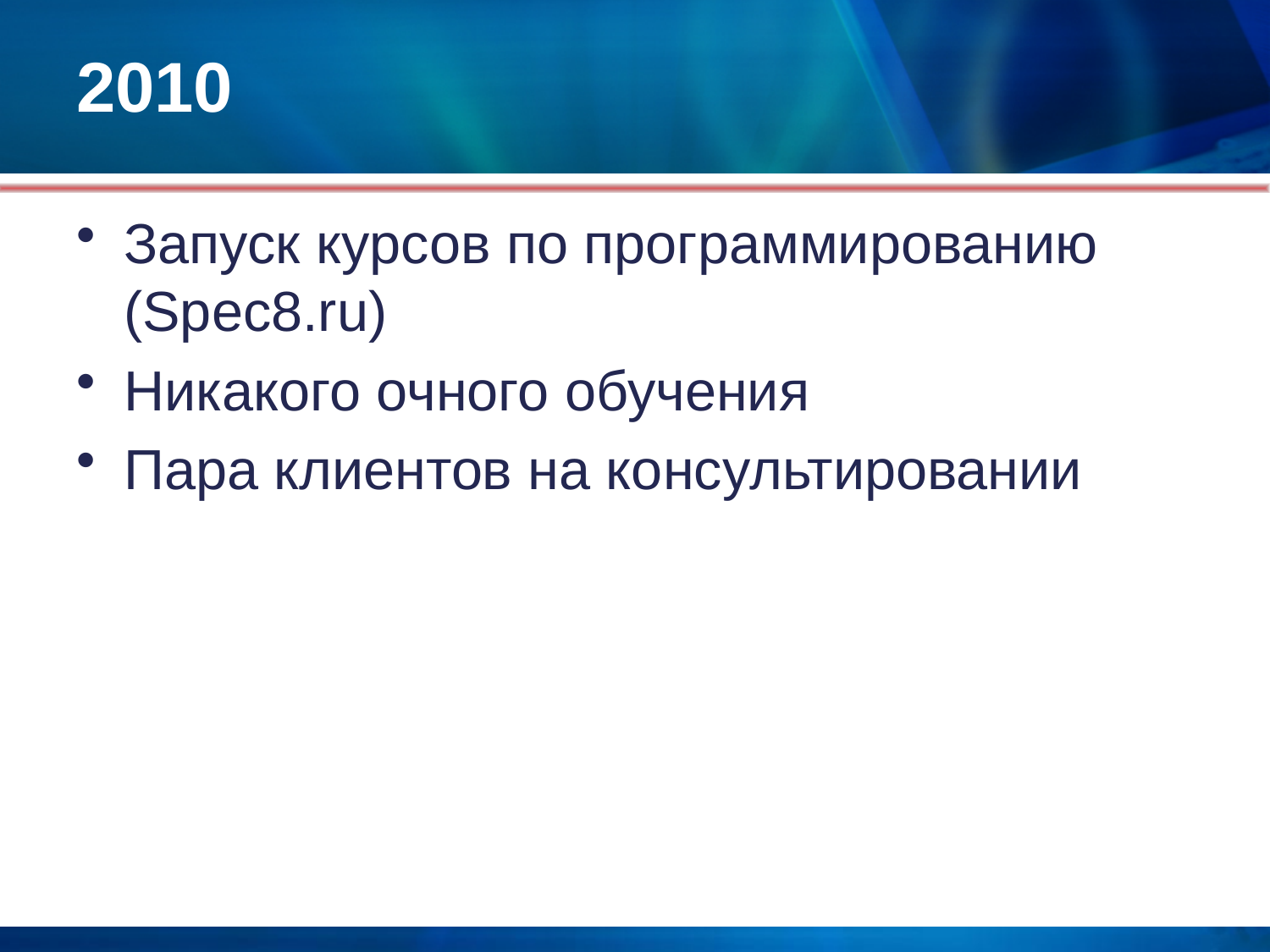

# 2010
Запуск курсов по программированию (Spec8.ru)
Никакого очного обучения
Пара клиентов на консультировании